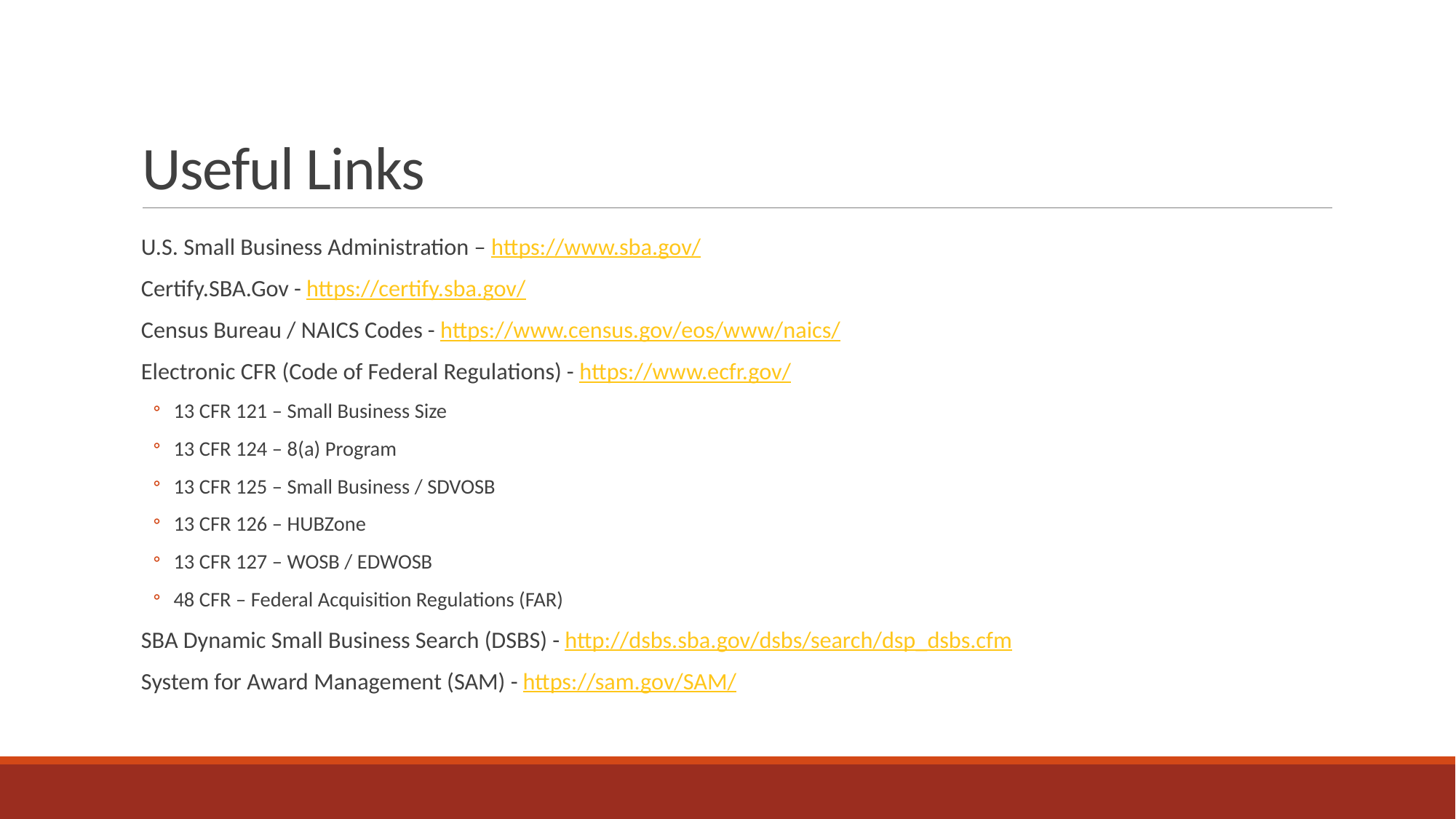

# Useful Links
U.S. Small Business Administration – https://www.sba.gov/
Certify.SBA.Gov - https://certify.sba.gov/
Census Bureau / NAICS Codes - https://www.census.gov/eos/www/naics/
Electronic CFR (Code of Federal Regulations) - https://www.ecfr.gov/
13 CFR 121 – Small Business Size
13 CFR 124 – 8(a) Program
13 CFR 125 – Small Business / SDVOSB
13 CFR 126 – HUBZone
13 CFR 127 – WOSB / EDWOSB
48 CFR – Federal Acquisition Regulations (FAR)
SBA Dynamic Small Business Search (DSBS) - http://dsbs.sba.gov/dsbs/search/dsp_dsbs.cfm
System for Award Management (SAM) - https://sam.gov/SAM/